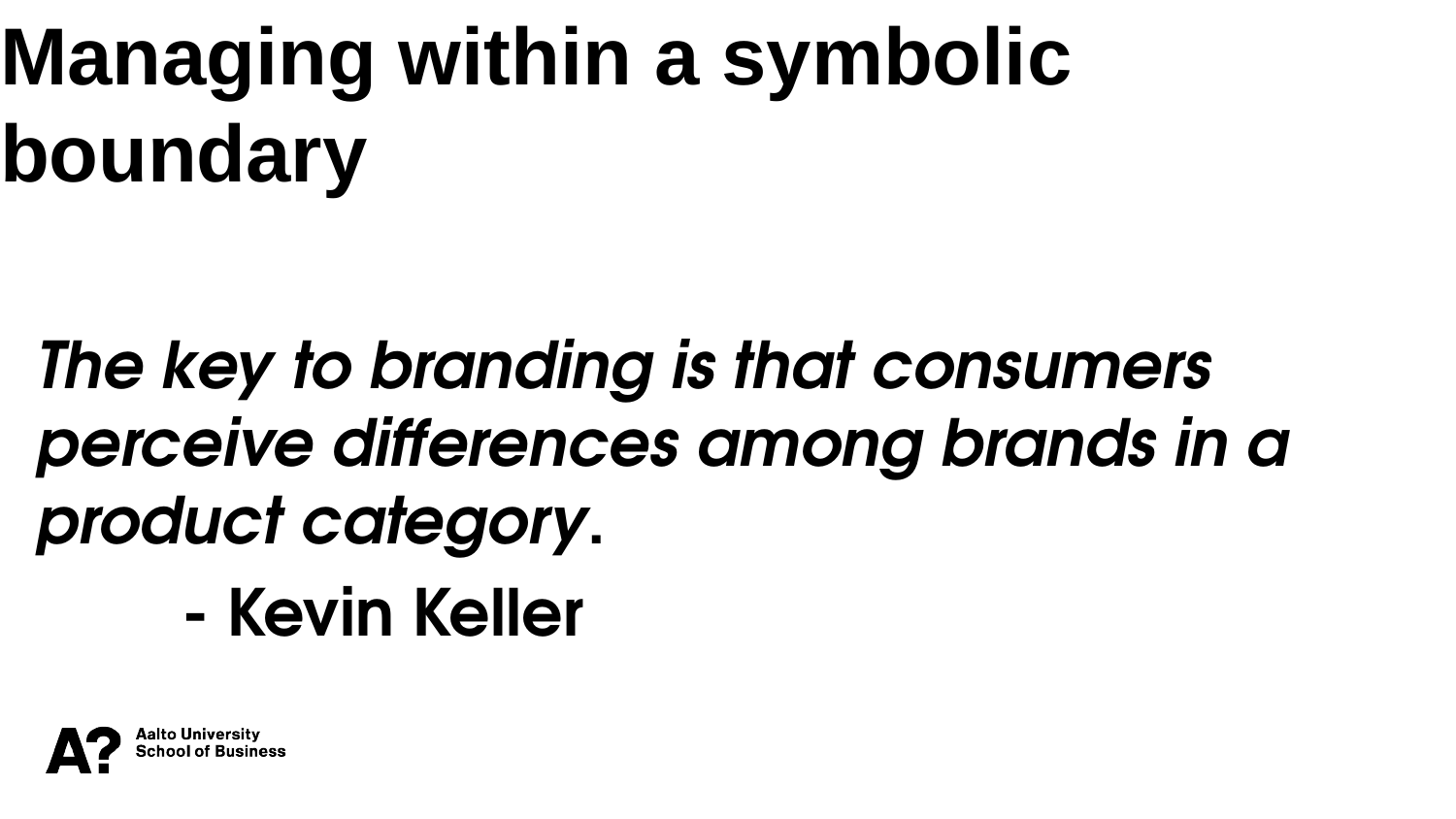

Managing within a symbolic boundary
The key to branding is that consumers perceive differences among brands in a product category.
	- Kevin Keller